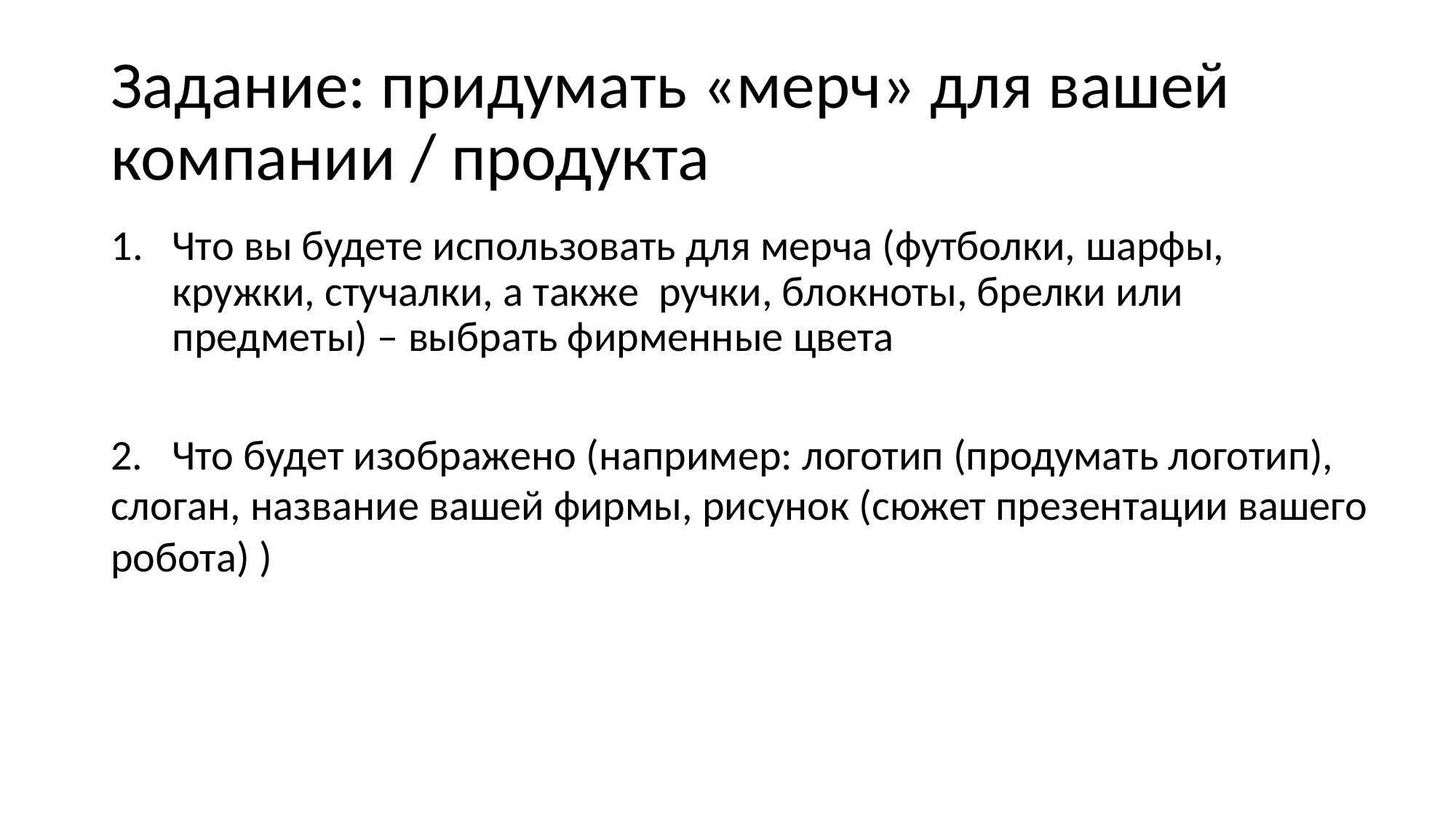

# Задание: придумать «мерч» для вашей компании / продукта
Что вы будете использовать для мерча (футболки, шарфы, кружки, стучалки, а также  ручки, блокноты, брелки или предметы) – выбрать фирменные цвета
2.   Что будет изображено (например: логотип (продумать логотип), слоган, название вашей фирмы, рисунок (сюжет презентации вашего робота) )